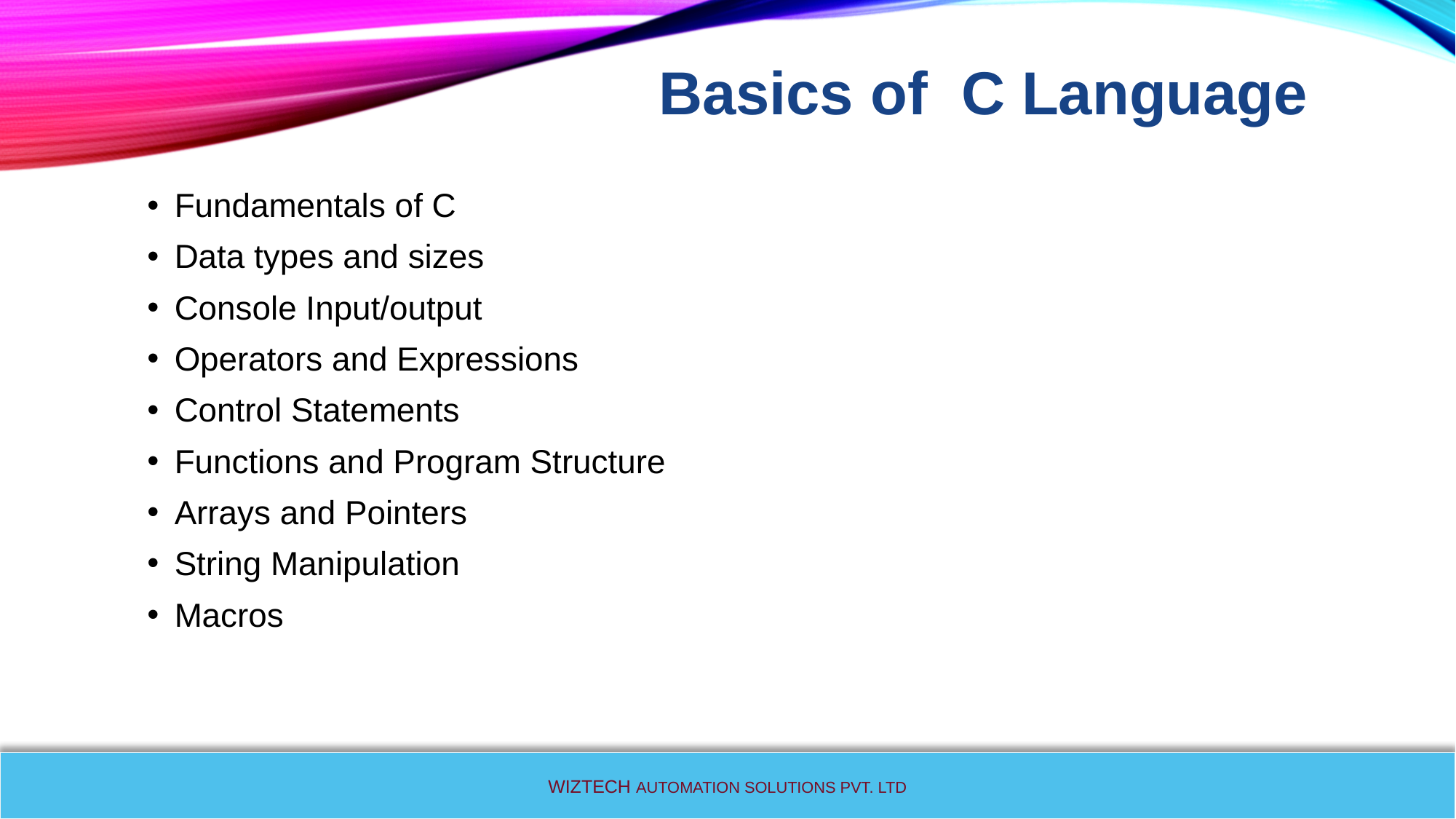

# Basics of  C Language
Fundamentals of C
Data types and sizes
Console Input/output
Operators and Expressions
Control Statements
Functions and Program Structure
Arrays and Pointers
String Manipulation
Macros

WIZTECH AUTOMATION SOLUTIONS PVT. LTD